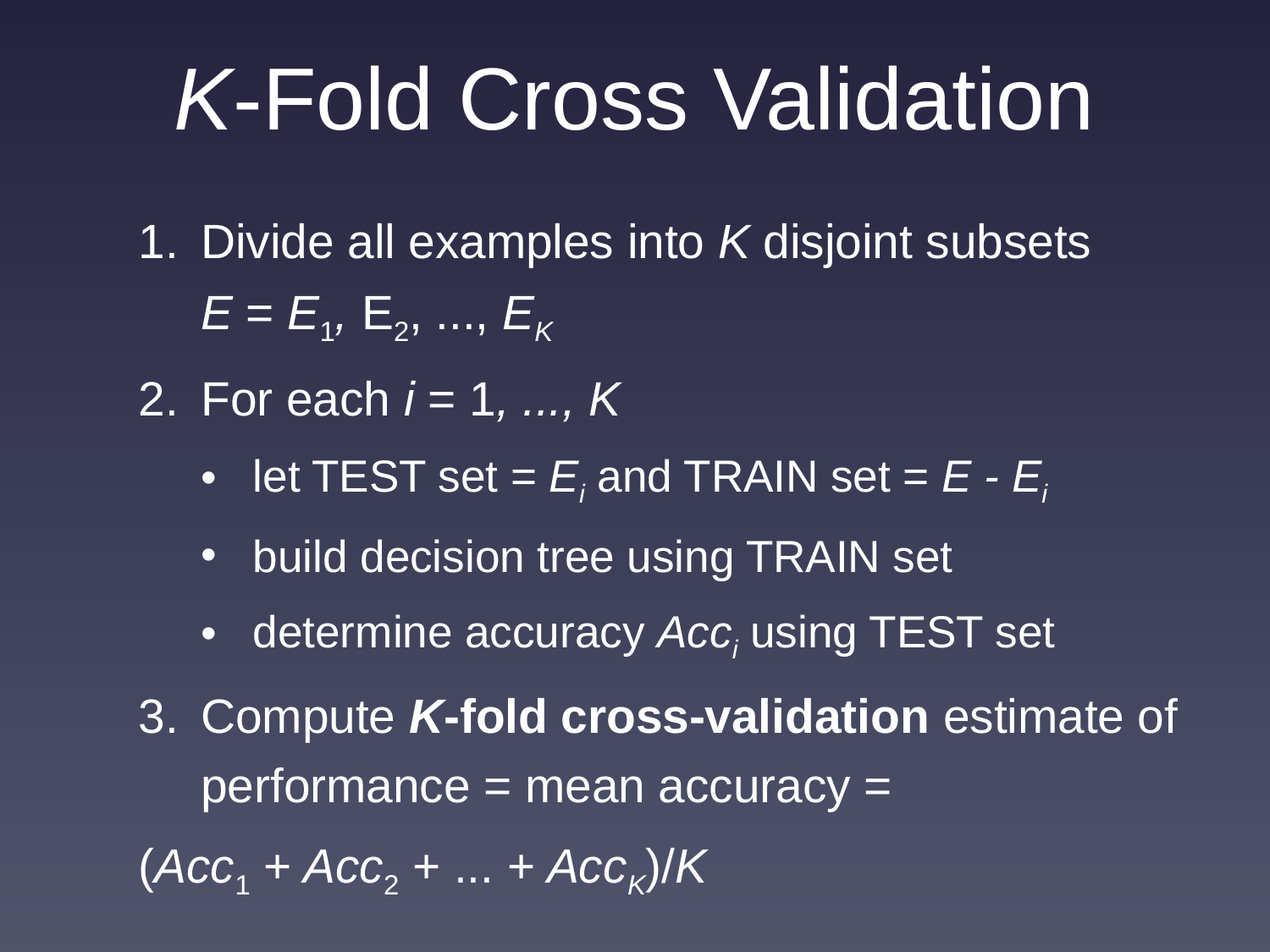

# K-Fold Cross Validation

Divide all examples into K disjoint subsets
E = E1, E2, ..., EK
For each i = 1, ..., K
let TEST set = Ei and TRAIN set = E - Ei
build decision tree using TRAIN set
determine accuracy Acci using TEST set
Compute K-fold cross-validation estimate of performance = mean accuracy =
	(Acc1 + Acc2 + ... + AccK)/K